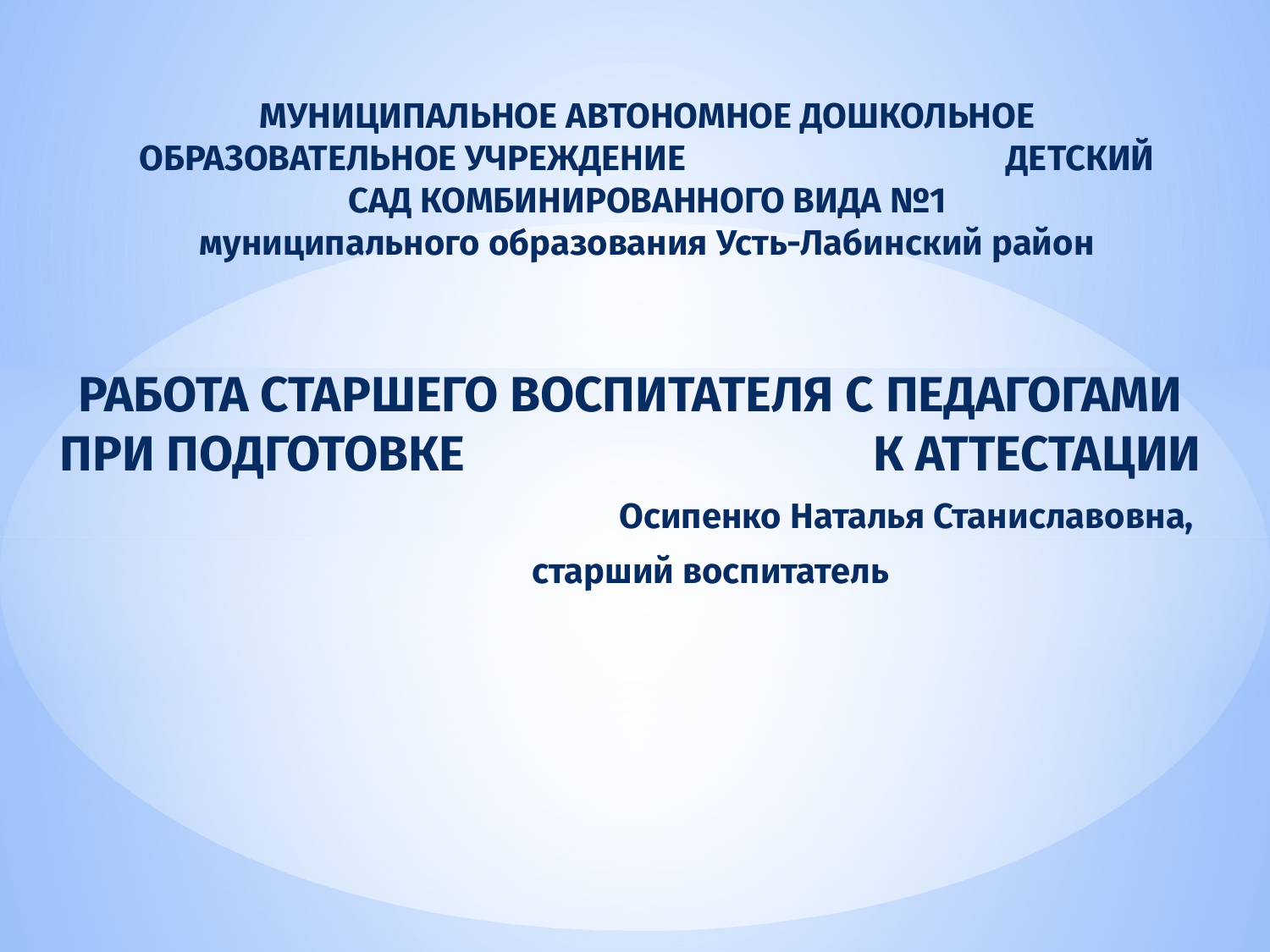

# МУНИЦИПАЛЬНОЕ АВТОНОМНОЕ ДОШКОЛЬНОЕ ОБРАЗОВАТЕЛЬНОЕ УЧРЕЖДЕНИЕ                                      ДЕТСКИЙ САД КОМБИНИРОВАННОГО ВИДА №1 муниципального образования Усть-Лабинский район
РАБОТА СТАРШЕГО ВОСПИТАТЕЛЯ С ПЕДАГОГАМИ ПРИ ПОДГОТОВКЕ                                   К АТТЕСТАЦИИ
Осипенко Наталья Станиславовна,
старший воспитатель